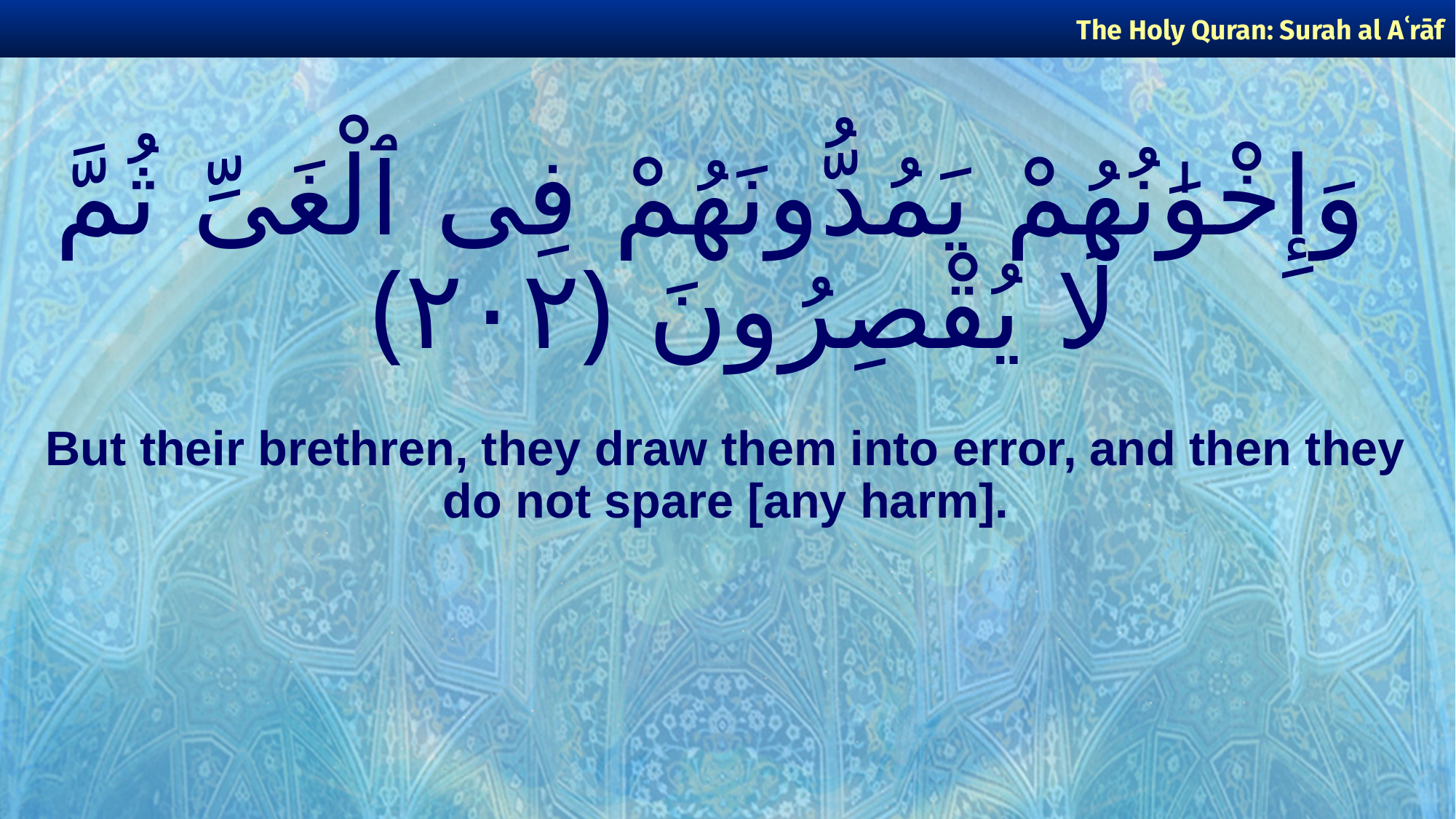

The Holy Quran: Surah al­ Aʿrāf
# وَإِخْوَٰنُهُمْ يَمُدُّونَهُمْ فِى ٱلْغَىِّ ثُمَّ لَا يُقْصِرُونَ ﴿٢٠٢﴾
But their brethren, they draw them into error, and then they do not spare [any harm].